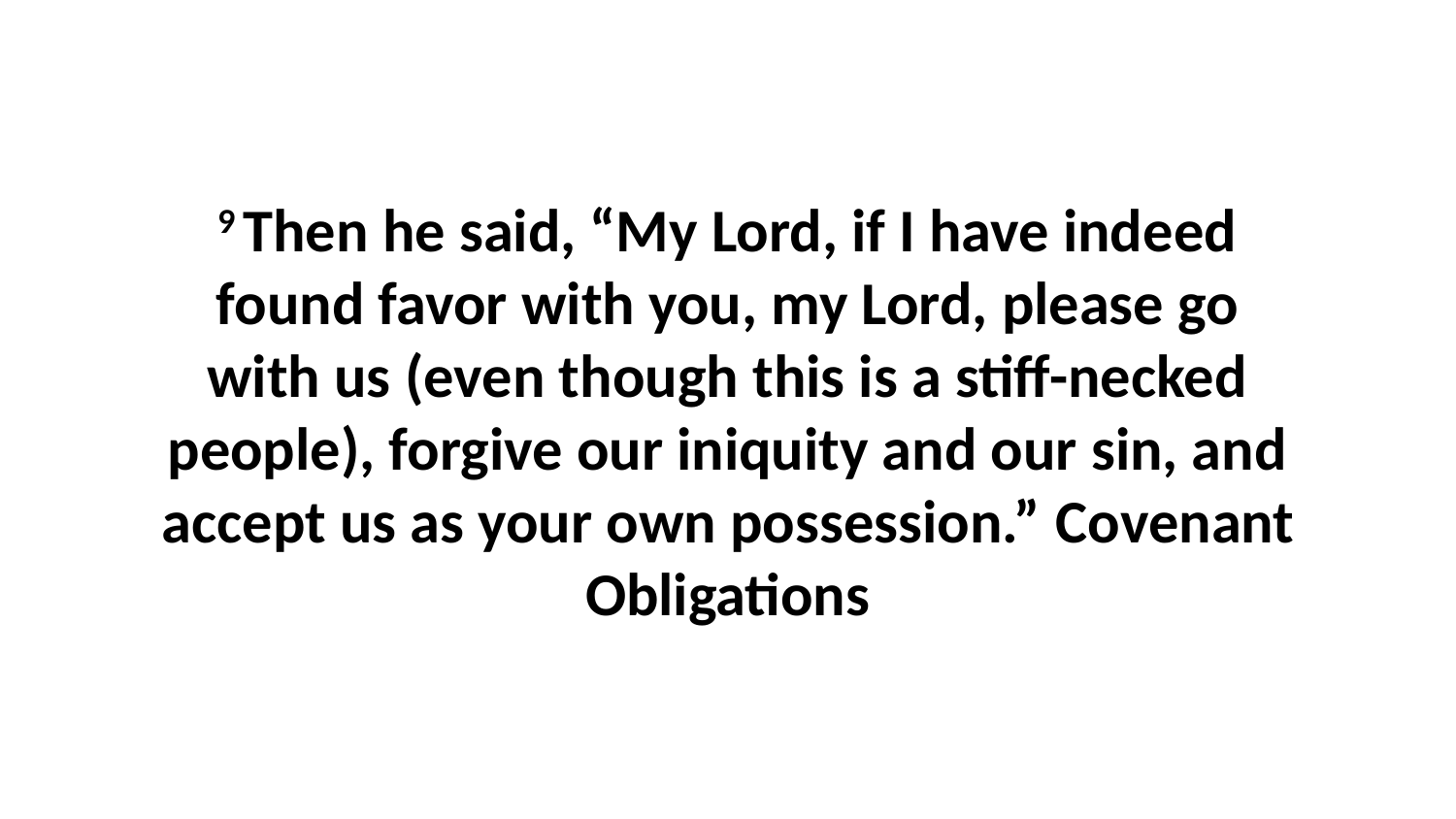

9 Then he said, “My Lord, if I have indeed found favor with you, my Lord, please go with us (even though this is a stiff-necked people), forgive our iniquity and our sin, and accept us as your own possession.” Covenant Obligations